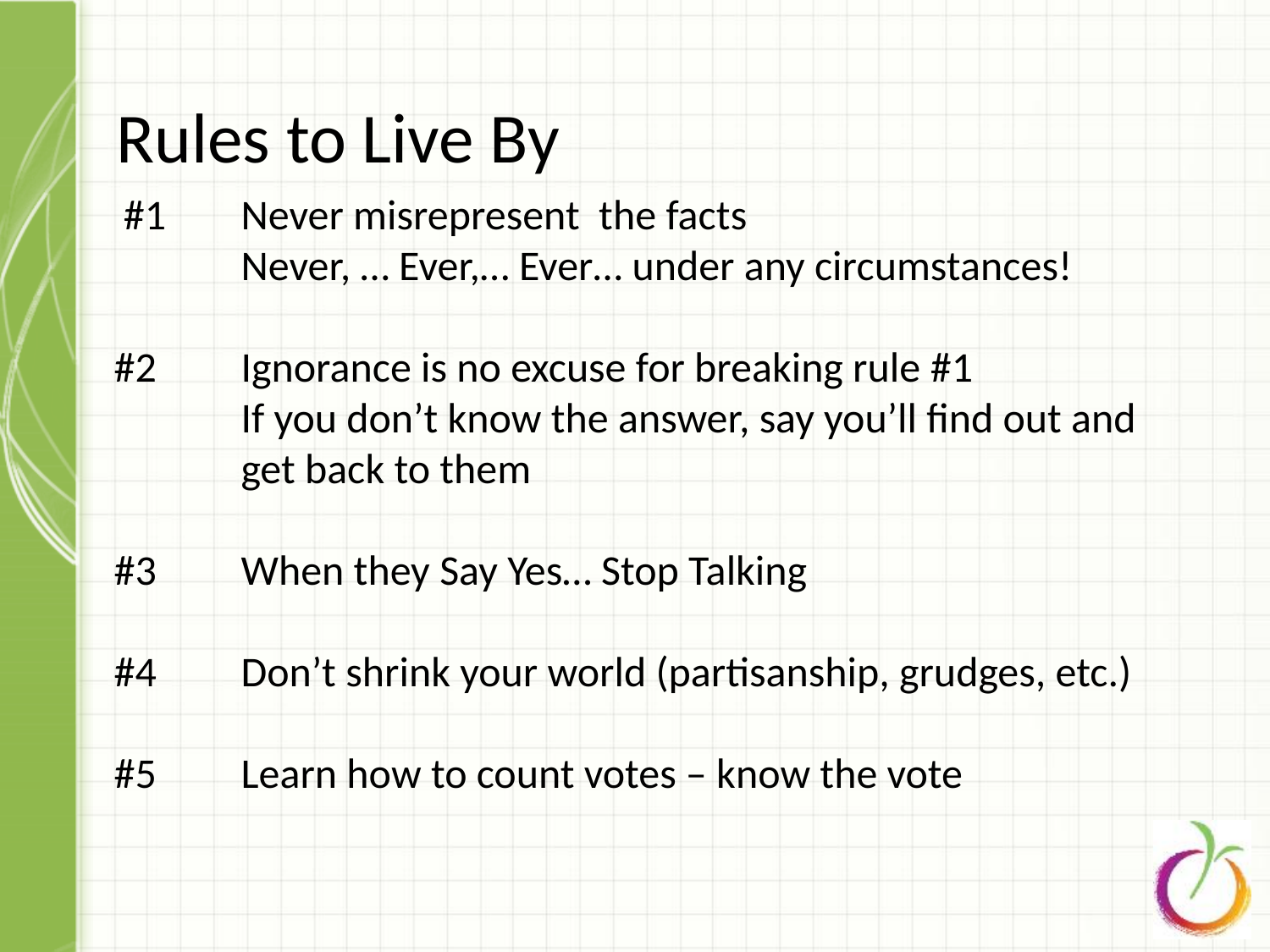

Rules to Live By
 #1	Never misrepresent  the facts
	Never, … Ever,… Ever… under any circumstances!

#2	Ignorance is no excuse for breaking rule #1
	If you don’t know the answer, say you’ll find out and 	get back to them

#3	When they Say Yes… Stop Talking

#4	Don’t shrink your world (partisanship, grudges, etc.)

#5	Learn how to count votes – know the vote